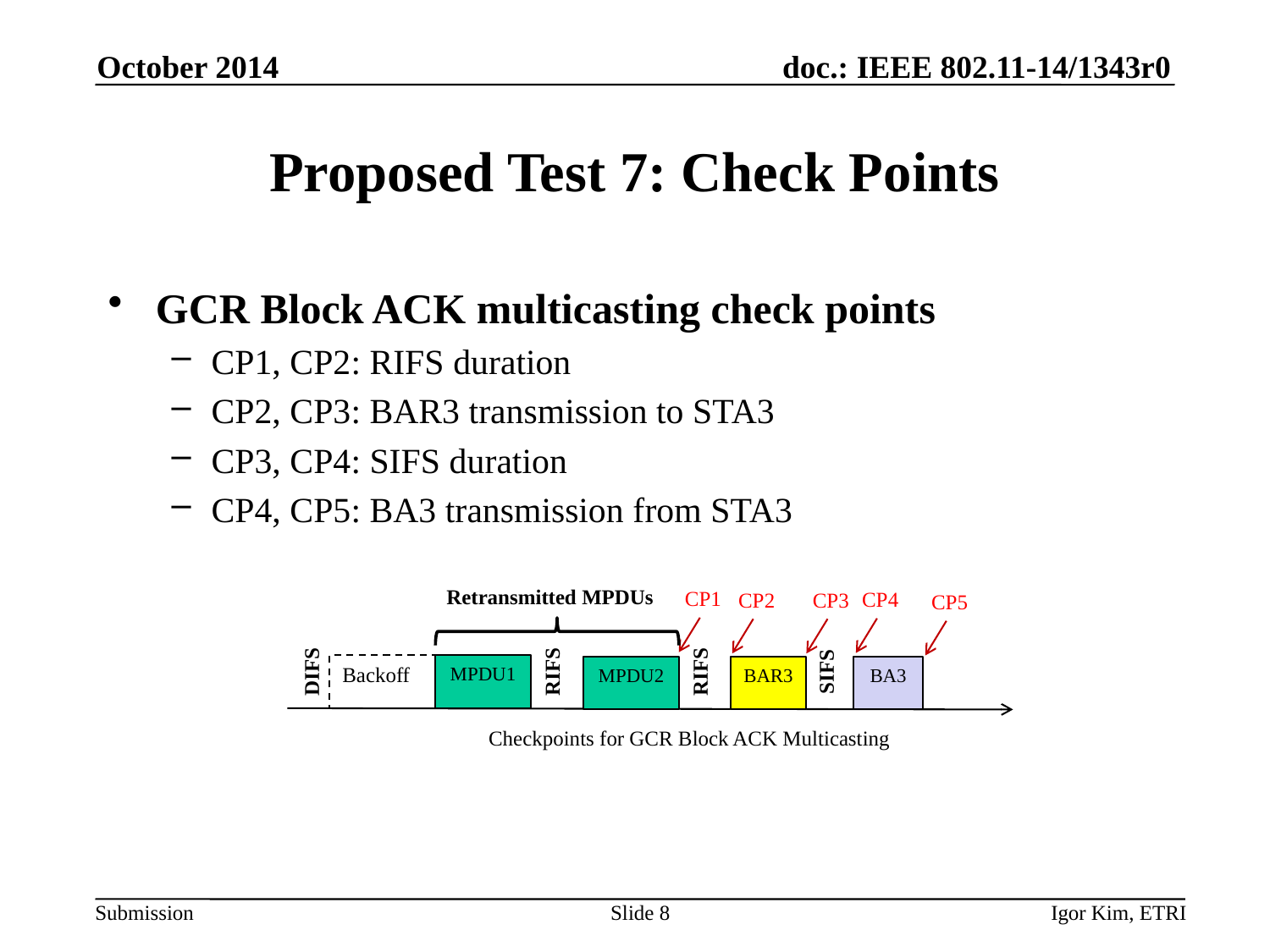

October 2014
# Proposed Test 7: Check Points
GCR Block ACK multicasting check points
CP1, CP2: RIFS duration
CP2, CP3: BAR3 transmission to STA3
CP3, CP4: SIFS duration
CP4, CP5: BA3 transmission from STA3

Retransmitted MPDUs
CP1
CP4
CP2
CP3
CP5
DIFS
RIFS
RIFS
SIFS
Backoff
MPDU1
MPDU2
BAR3
BA3
Checkpoints for GCR Block ACK Multicasting
Slide 8
Igor Kim, ETRI